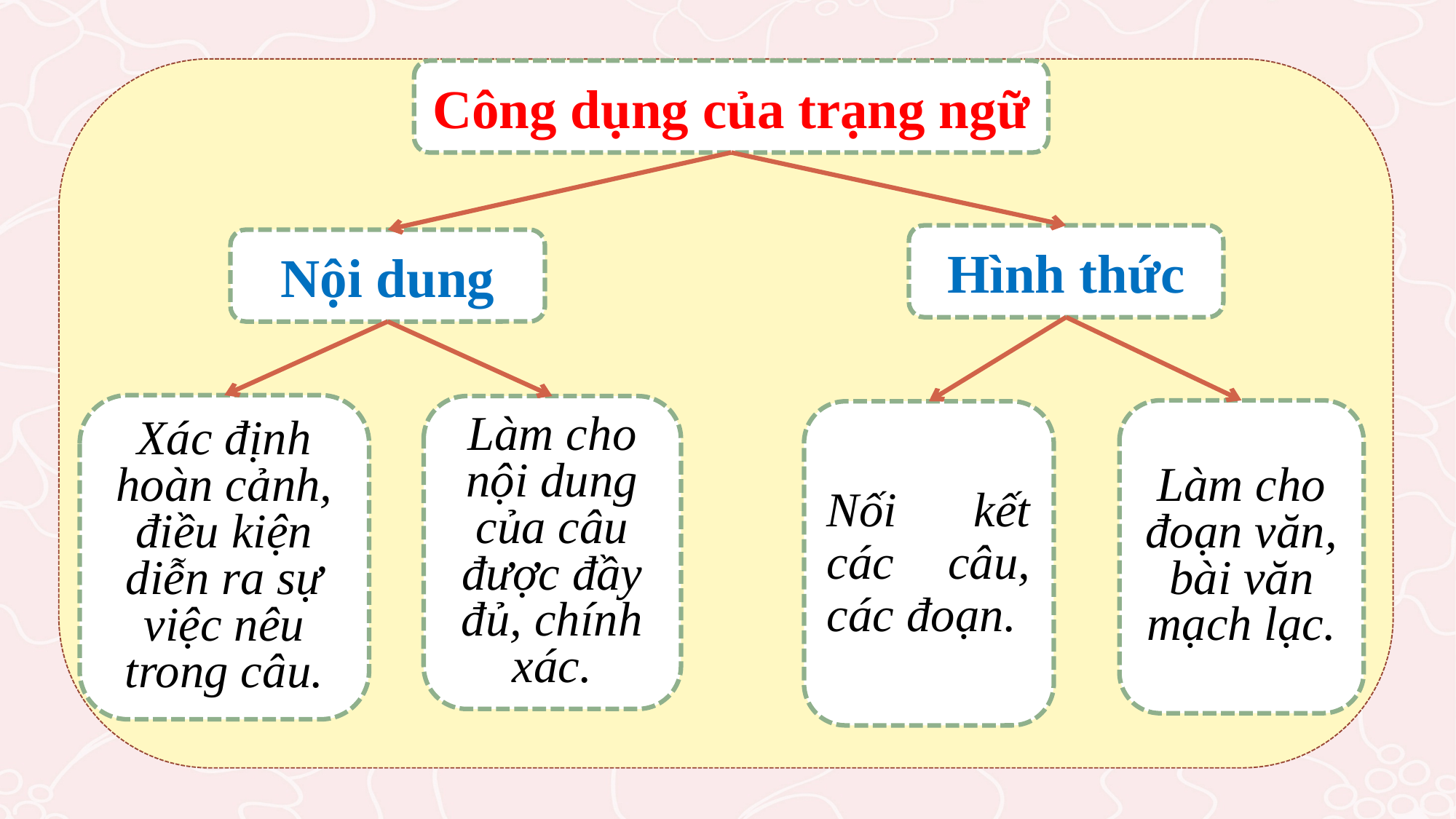

Công dụng của trạng ngữ
Hình thức
Nội dung
Xác định hoàn cảnh, điều kiện diễn ra sự việc nêu trong câu.
Làm cho nội dung của câu được đầy đủ, chính xác.
Làm cho đoạn văn, bài văn mạch lạc.
Nối kết các câu, các đoạn.